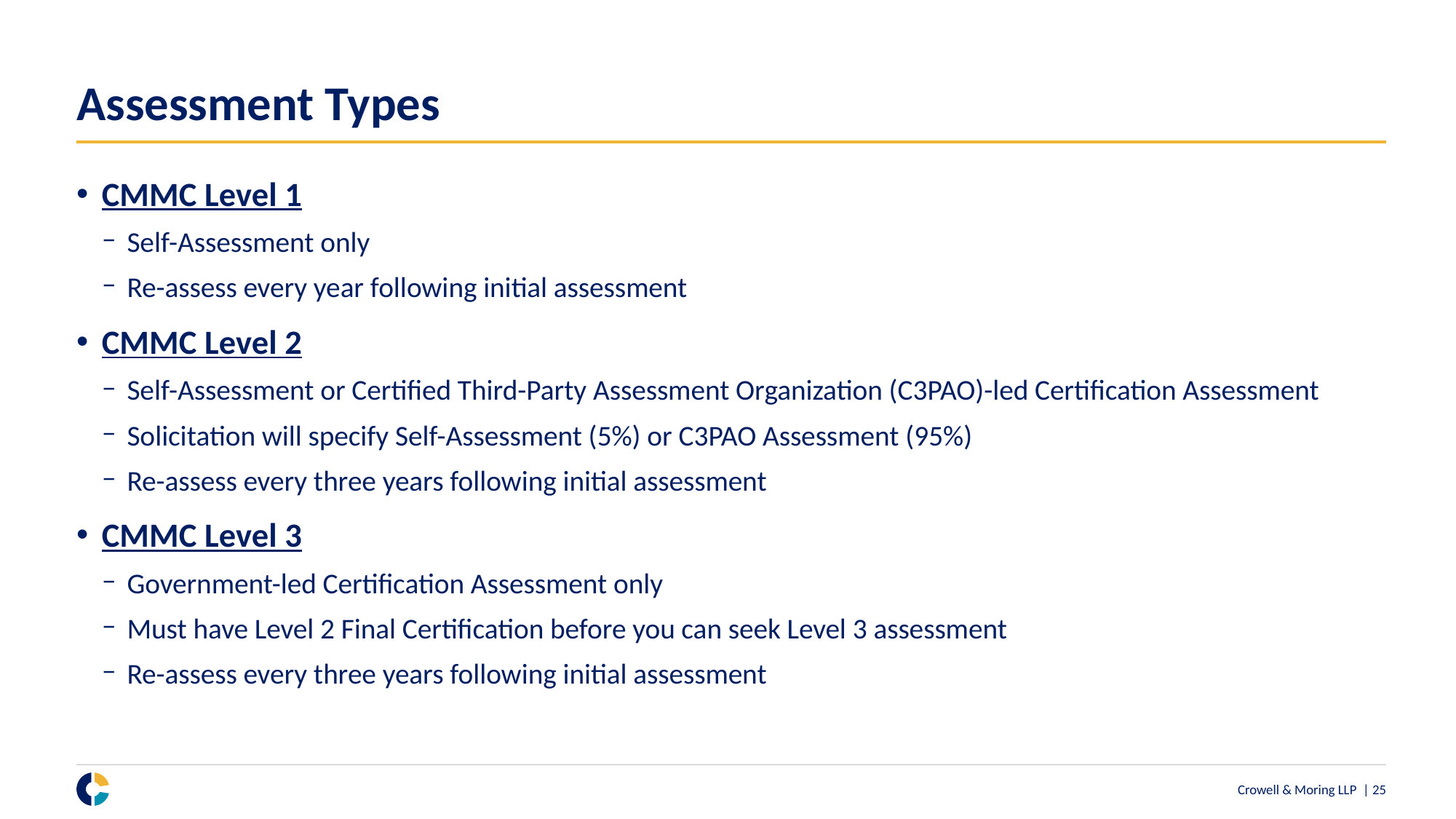

# Assessment Types
CMMC Level 1
Self-Assessment only
Re-assess every year following initial assessment
CMMC Level 2
Self-Assessment or Certified Third-Party Assessment Organization (C3PAO)-led Certification Assessment
Solicitation will specify Self-Assessment (5%) or C3PAO Assessment (95%)
Re-assess every three years following initial assessment
CMMC Level 3
Government-led Certification Assessment only
Must have Level 2 Final Certification before you can seek Level 3 assessment
Re-assess every three years following initial assessment

Crowell & Moring LLP  | 25